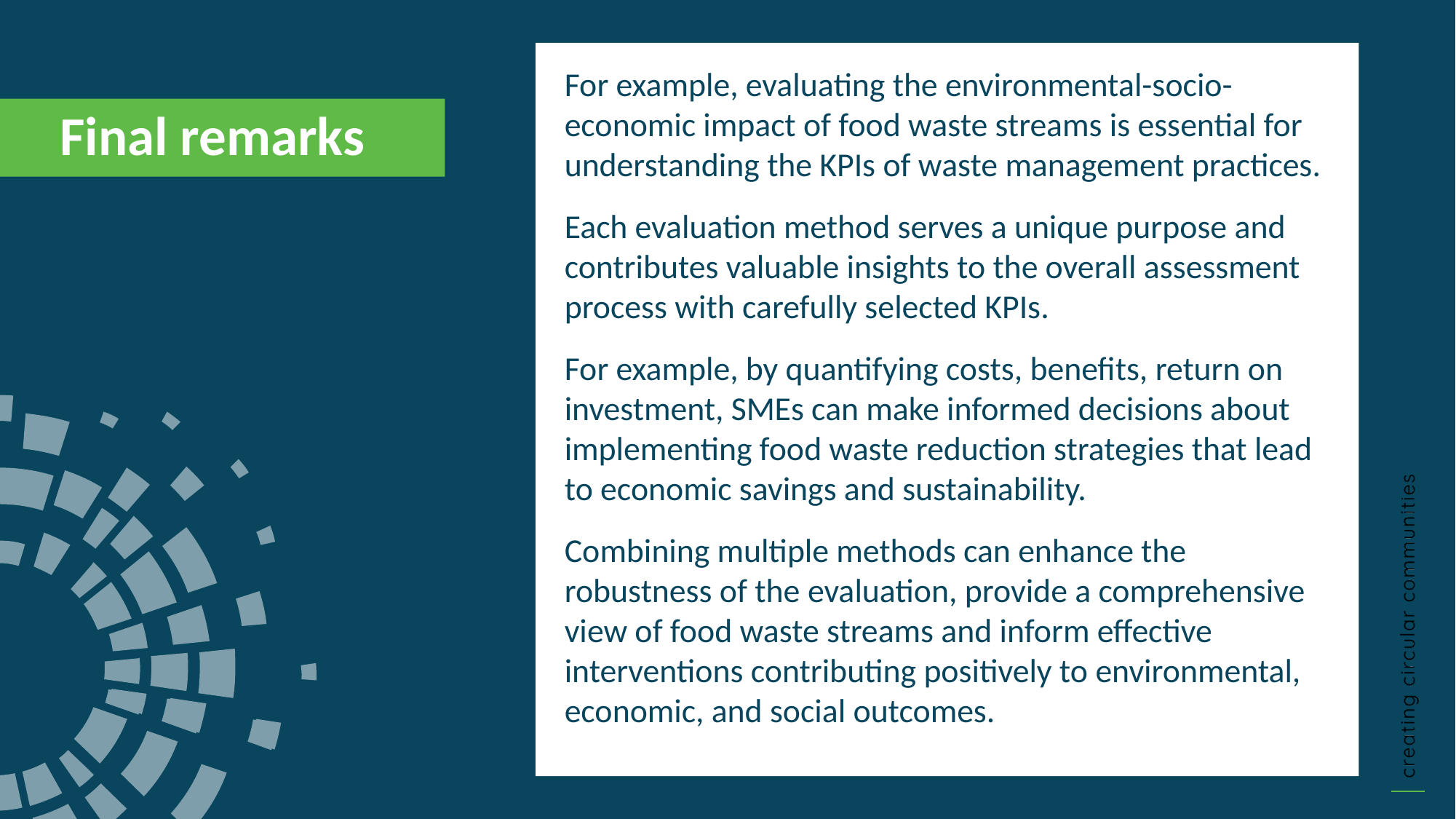

For example, evaluating the environmental-socio-economic impact of food waste streams is essential for understanding the KPIs of waste management practices.

Each evaluation method serves a unique purpose and contributes valuable insights to the overall assessment process with carefully selected KPIs.

For example, by quantifying costs, benefits, return on investment, SMEs can make informed decisions about implementing food waste reduction strategies that lead to economic savings and sustainability.

Combining multiple methods can enhance the robustness of the evaluation, provide a comprehensive view of food waste streams and inform effective interventions contributing positively to environmental, economic, and social outcomes.

Final remarks